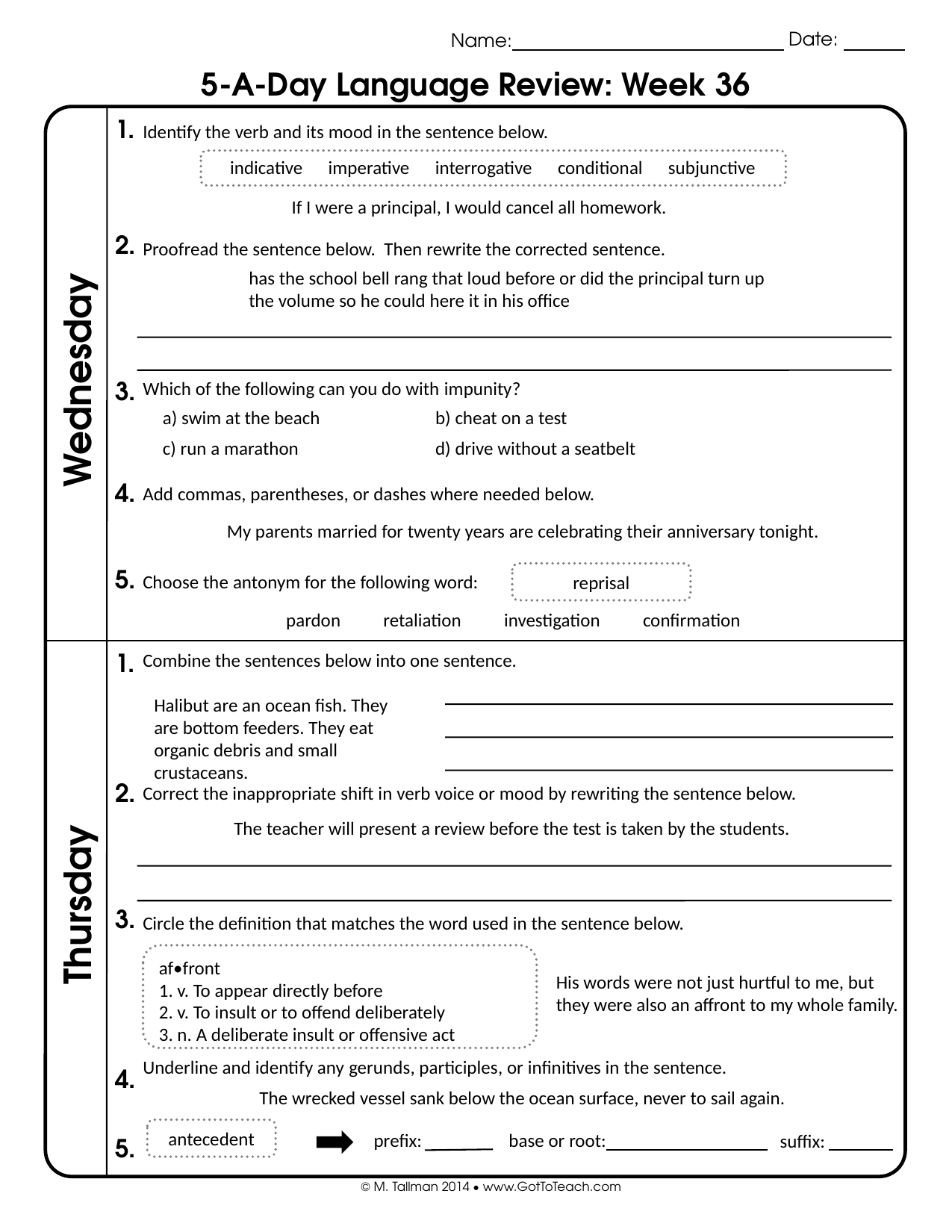

Date:
Name:
5-A-Day Language Review: Week 36
1.
Identify the verb and its mood in the sentence below.
indicative      imperative      interrogative      conditional      subjunctive
If I were a principal, I would cancel all homework.
2.
Proofread the sentence below.  Then rewrite the corrected sentence.
has the school bell rang that loud before or did the principal turn up the volume so he could here it in his office
Wednesday
3.
Which of the following can you do with impunity?
a) swim at the beach
b) cheat on a test
c) run a marathon
d) drive without a seatbelt
4.
Add commas, parentheses, or dashes where needed below.
My parents married for twenty years are celebrating their anniversary tonight.
5.
reprisal
Choose the antonym for the following word:
pardon          retaliation          investigation          confirmation
1.
Combine the sentences below into one sentence.
Halibut are an ocean fish. They are bottom feeders. They eat organic debris and small crustaceans.
2.
Correct the inappropriate shift in verb voice or mood by rewriting the sentence below.
The teacher will present a review before the test is taken by the students.
Thursday
3.
Circle the definition that matches the word used in the sentence below.
af•front
1. v. To appear directly before
2. v. To insult or to offend deliberately
3. n. A deliberate insult or offensive act
His words were not just hurtful to me, but they were also an affront to my whole family.
Underline and identify any gerunds, participles, or infinitives in the sentence.
4.
The wrecked vessel sank below the ocean surface, never to sail again.
antecedent
prefix:
base or root:
suffix:
5.